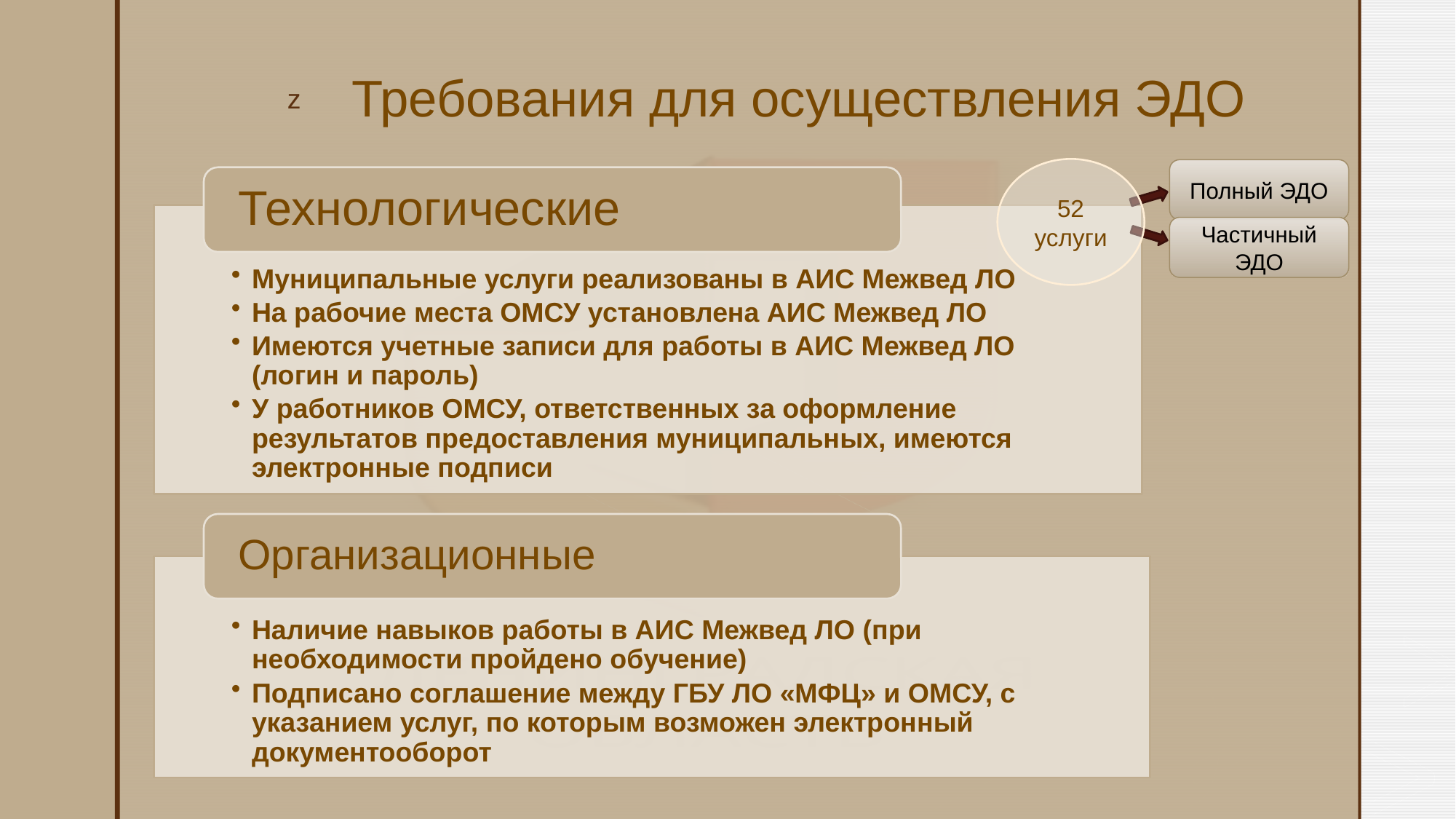

# Требования для осуществления ЭДО
52 услуги
Полный ЭДО
Муниципальные услуги реализованы в АИС Межвед ЛО
На рабочие места ОМСУ установлена АИС Межвед ЛО
Имеются учетные записи для работы в АИС Межвед ЛО (логин и пароль)
У работников ОМСУ, ответственных за оформление результатов предоставления муниципальных, имеются электронные подписи
Технологические
Наличие навыков работы в АИС Межвед ЛО (при необходимости пройдено обучение)
Подписано соглашение между ГБУ ЛО «МФЦ» и ОМСУ, с указанием услуг, по которым возможен электронный документооборот
Организационные

Частичный ЭДО